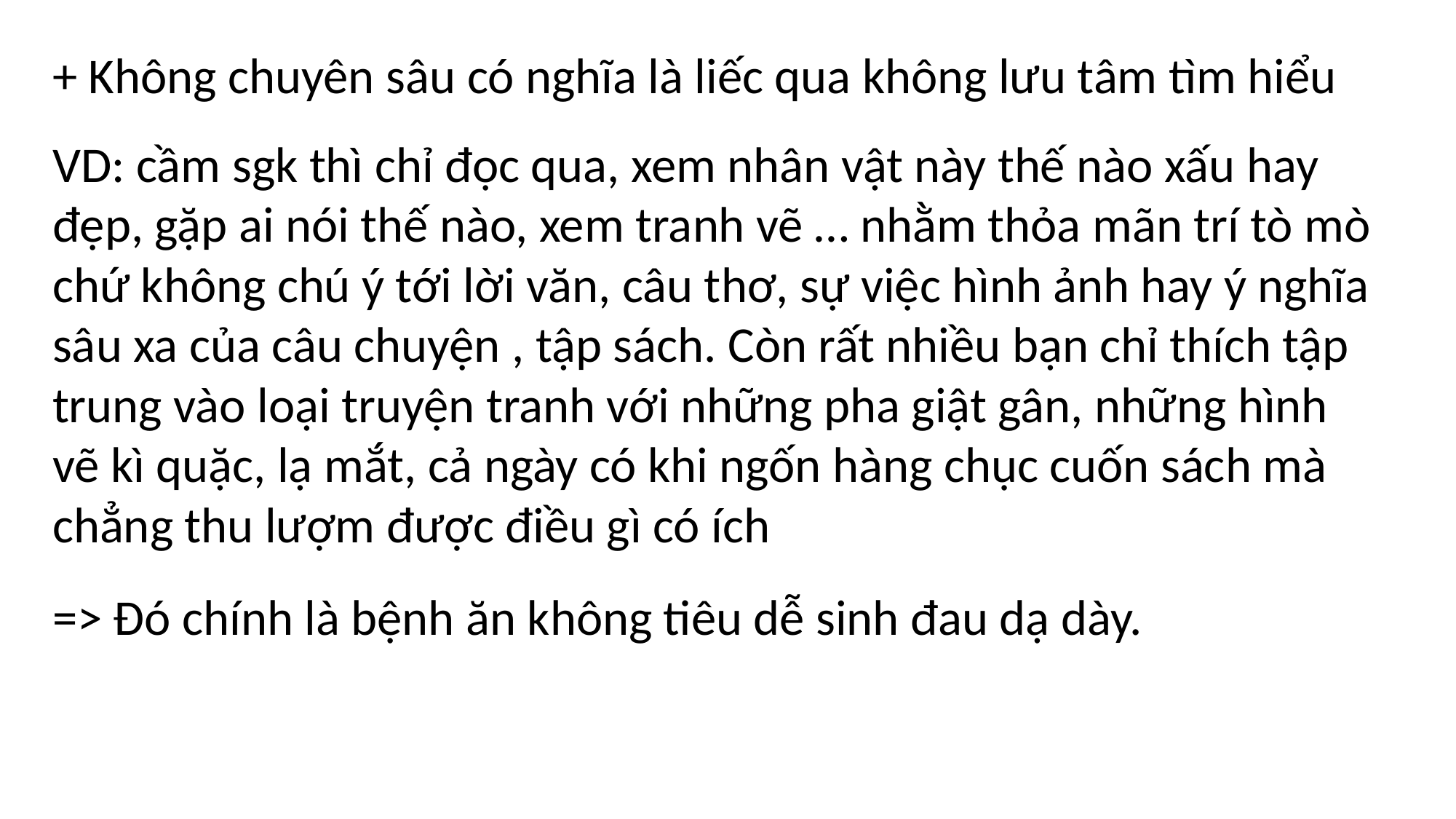

+ Không chuyên sâu có nghĩa là liếc qua không lưu tâm tìm hiểu
VD: cầm sgk thì chỉ đọc qua, xem nhân vật này thế nào xấu hay đẹp, gặp ai nói thế nào, xem tranh vẽ … nhằm thỏa mãn trí tò mò chứ không chú ý tới lời văn, câu thơ, sự việc hình ảnh hay ý nghĩa sâu xa của câu chuyện , tập sách. Còn rất nhiều bạn chỉ thích tập trung vào loại truyện tranh với những pha giật gân, những hình vẽ kì quặc, lạ mắt, cả ngày có khi ngốn hàng chục cuốn sách mà chẳng thu lượm được điều gì có ích
=> Đó chính là bệnh ăn không tiêu dễ sinh đau dạ dày.